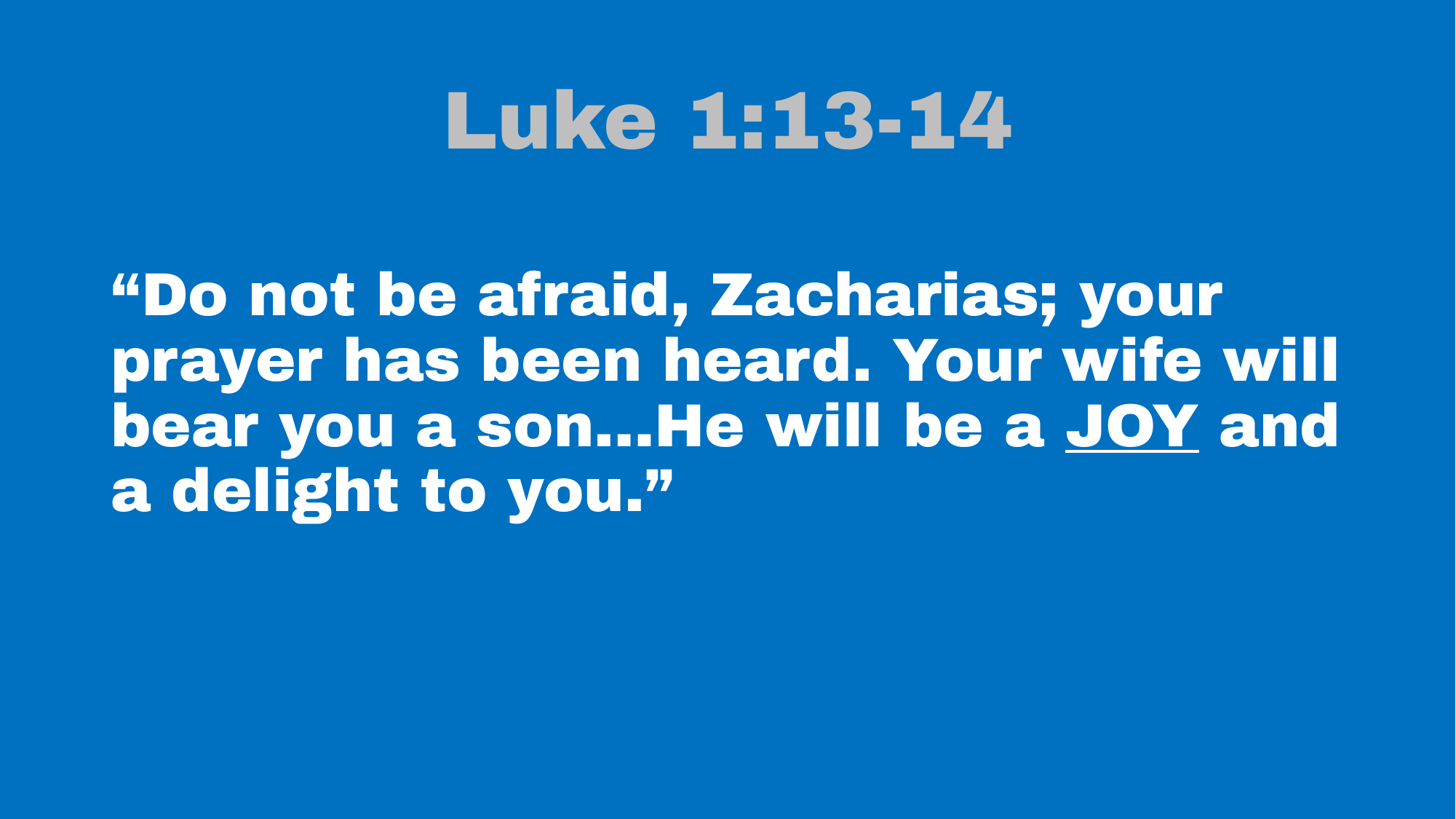

# Luke 1:13-14
“Do not be afraid, Zacharias; your prayer has been heard. Your wife will bear you a son…He will be a JOY and a delight to you.”